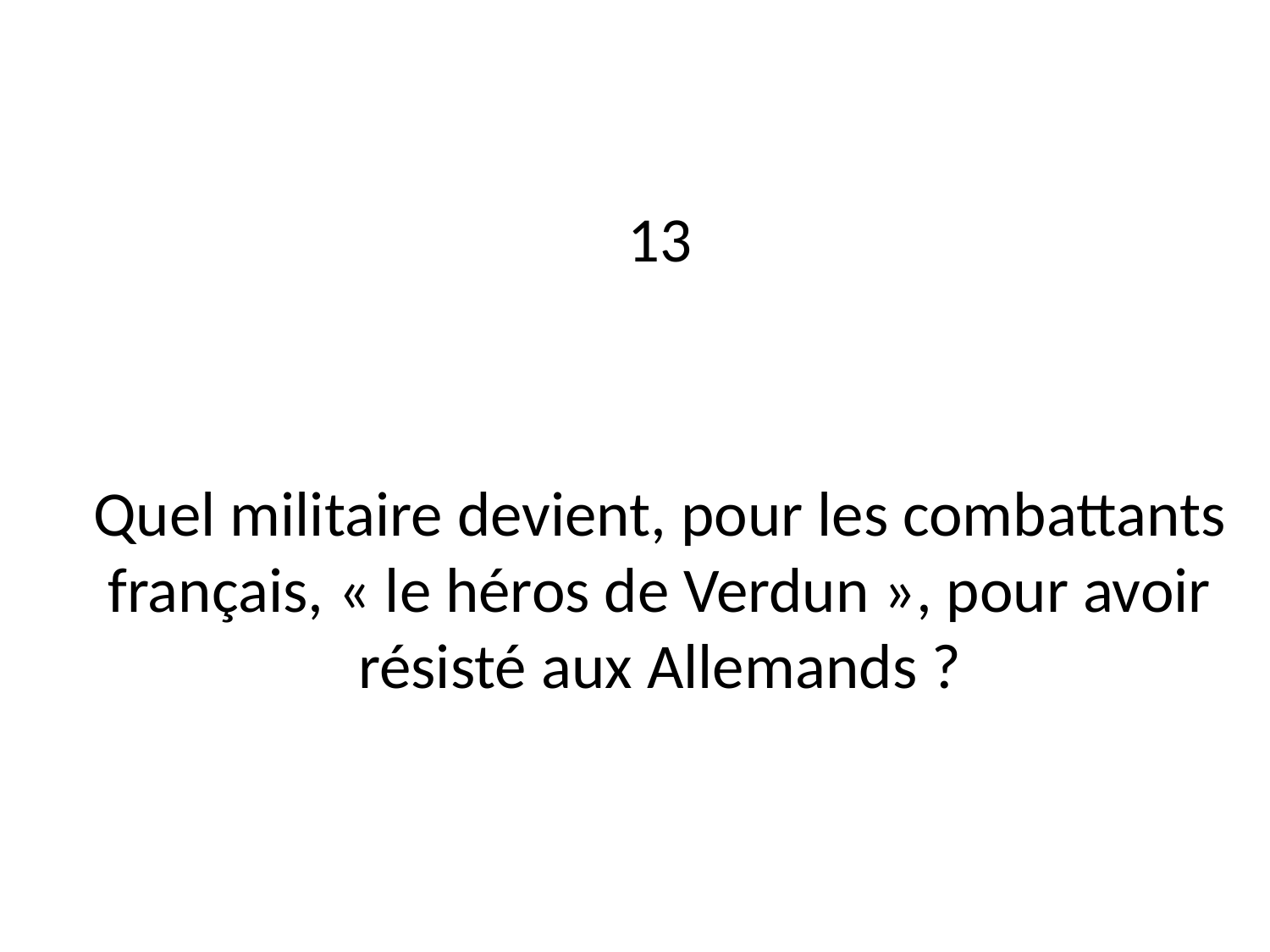

# 13
Quel militaire devient, pour les combattants français, « le héros de Verdun », pour avoir résisté aux Allemands ?